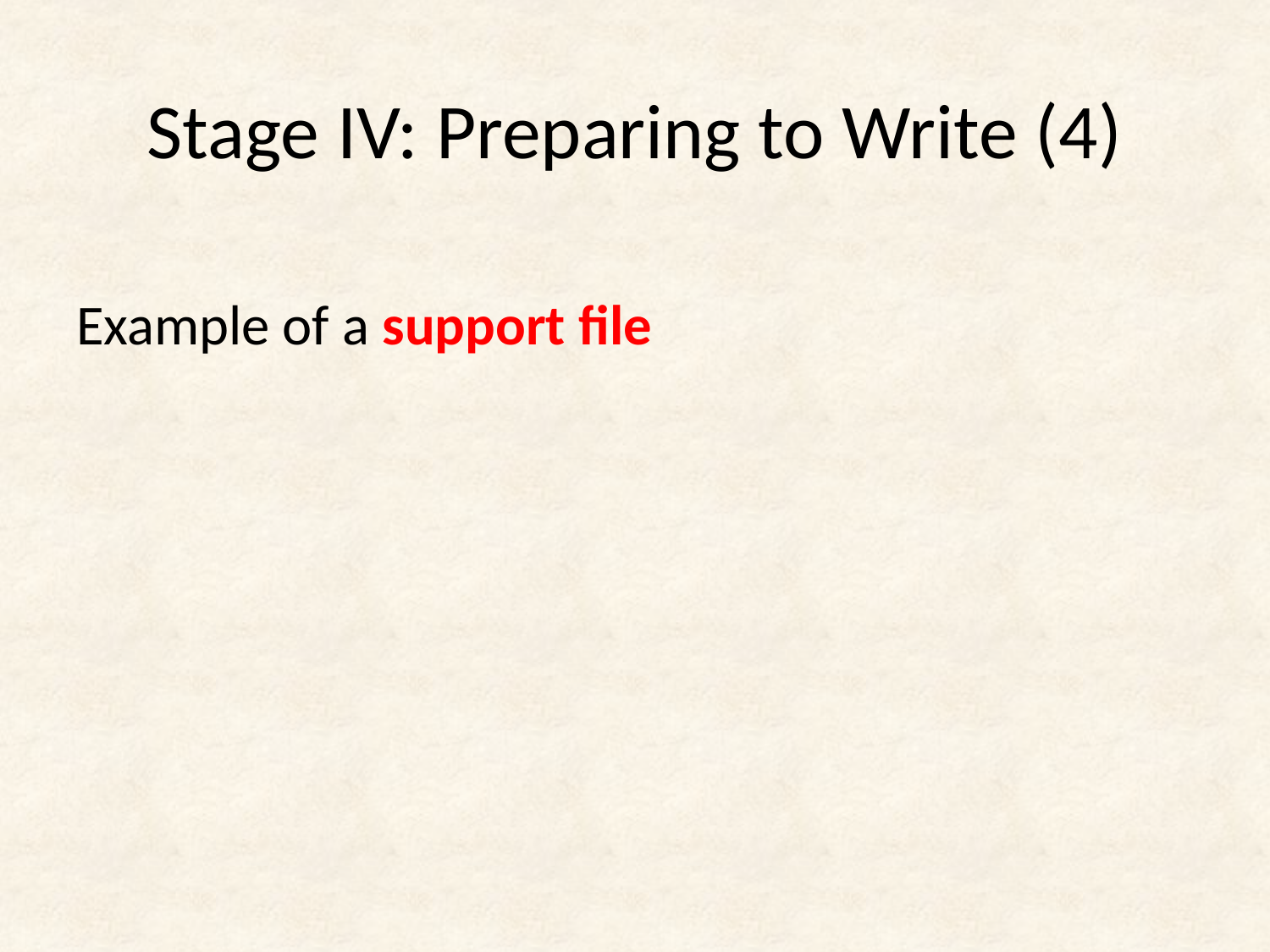

# Stage IV: Preparing to Write (4)
Example of a support file